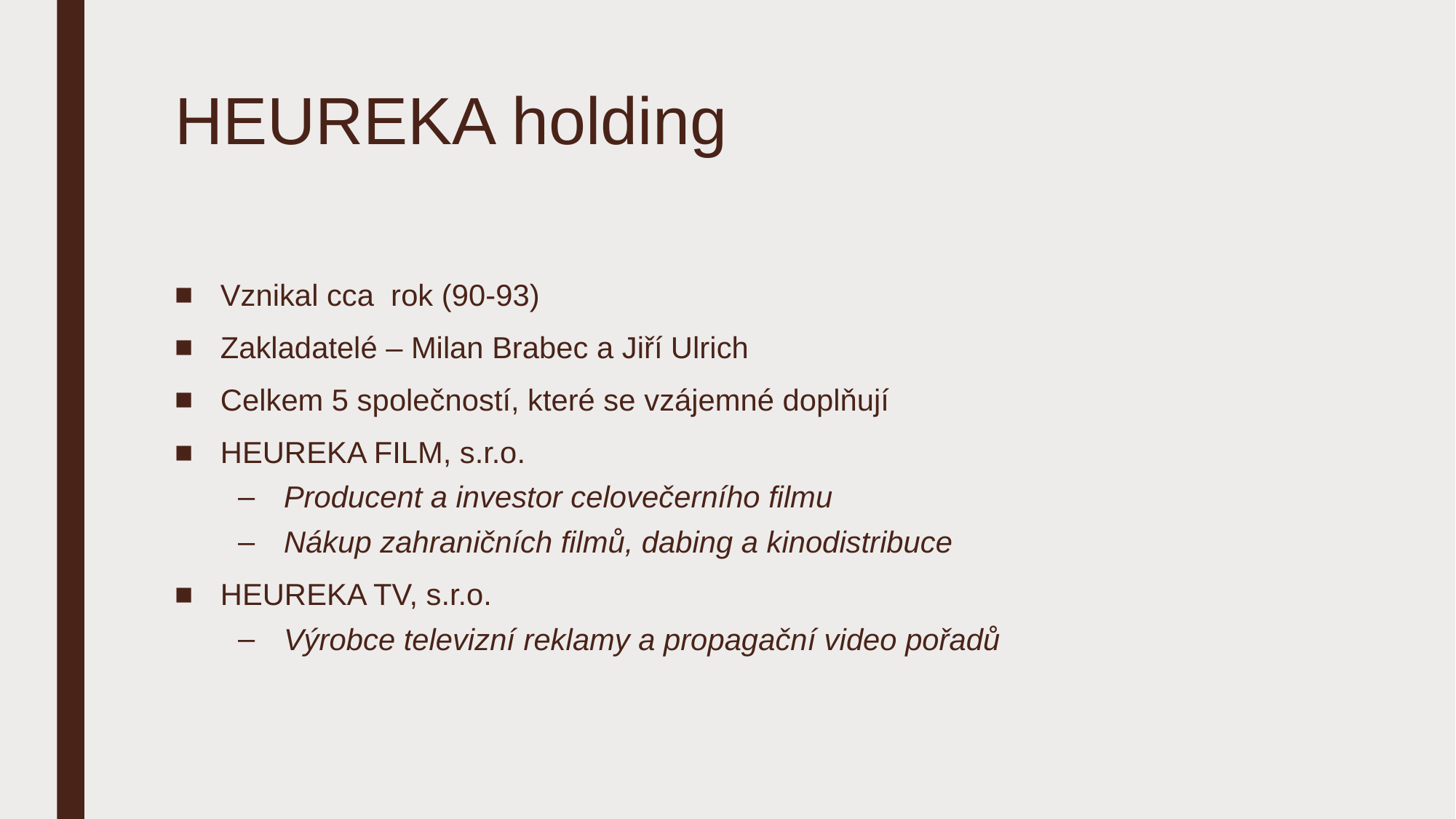

# HEUREKA holding
Vznikal cca  rok (90-93)
Zakladatelé – Milan Brabec a Jiří Ulrich
Celkem 5 společností, které se vzájemné doplňují
HEUREKA FILM, s.r.o.
Producent a investor celovečerního filmu
Nákup zahraničních filmů, dabing a kinodistribuce
HEUREKA TV, s.r.o.
Výrobce televizní reklamy a propagační video pořadů